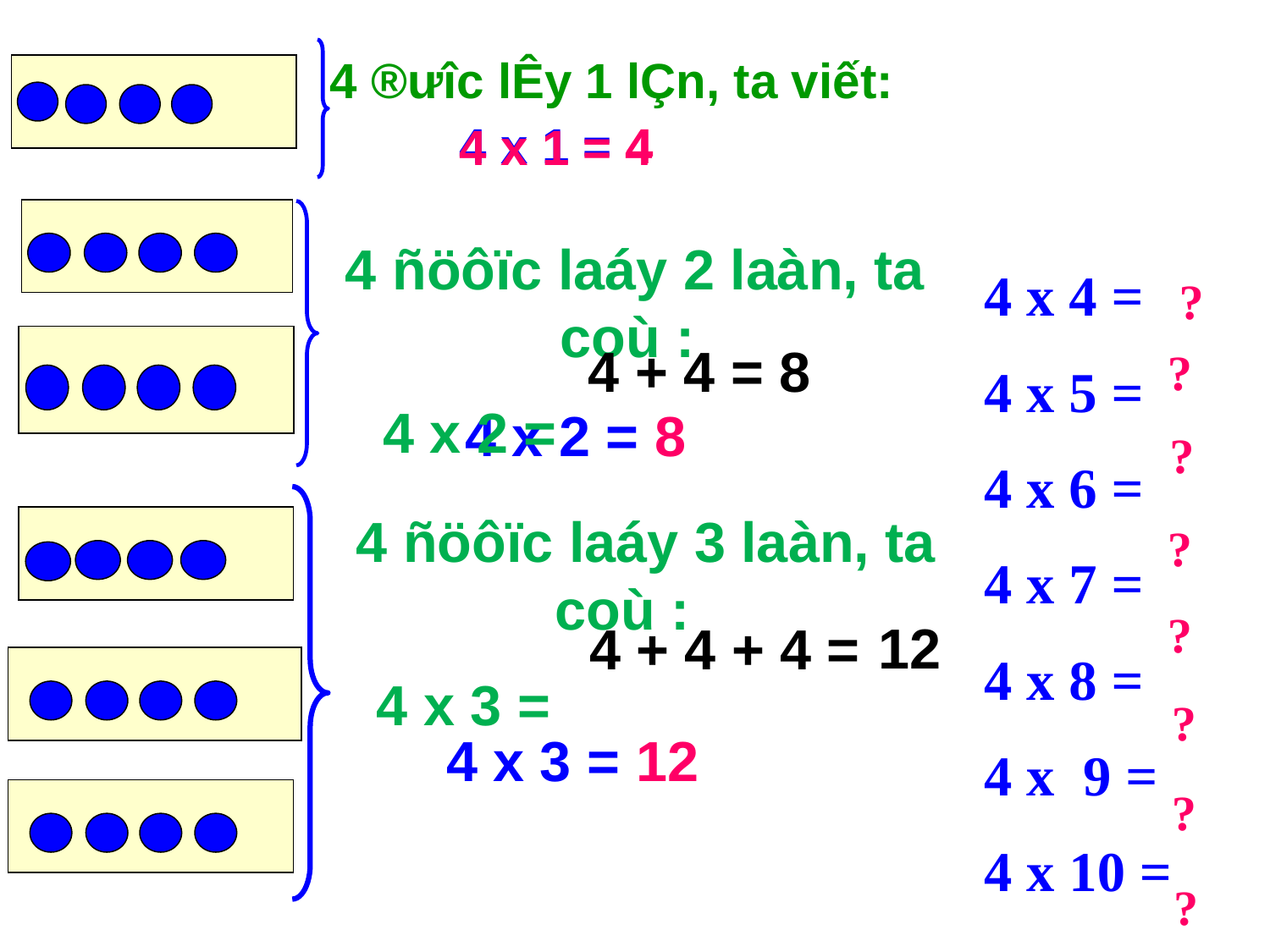

4 ®­ưîc lÊy 1 lÇn, ta viết:
4 x 1 = 4

4 x 1 = 4

4 ñöôïc laáy 2 laàn, ta coù :
    4 x 2 =

 4 x 4 =
 4 x 5 =
 4 x 6 =
 4 x 7 =
 4 x 8 =
 4 x  9 =
 4 x 10 =
?

4 + 4 = 8
?

4 x 2 = 8
?

  4 ñöôïc laáy 3 laàn, ta coù :
    4 x 3 =
?

?
12
4 + 4 + 4 =

?
4 x 3 = 12
?
?